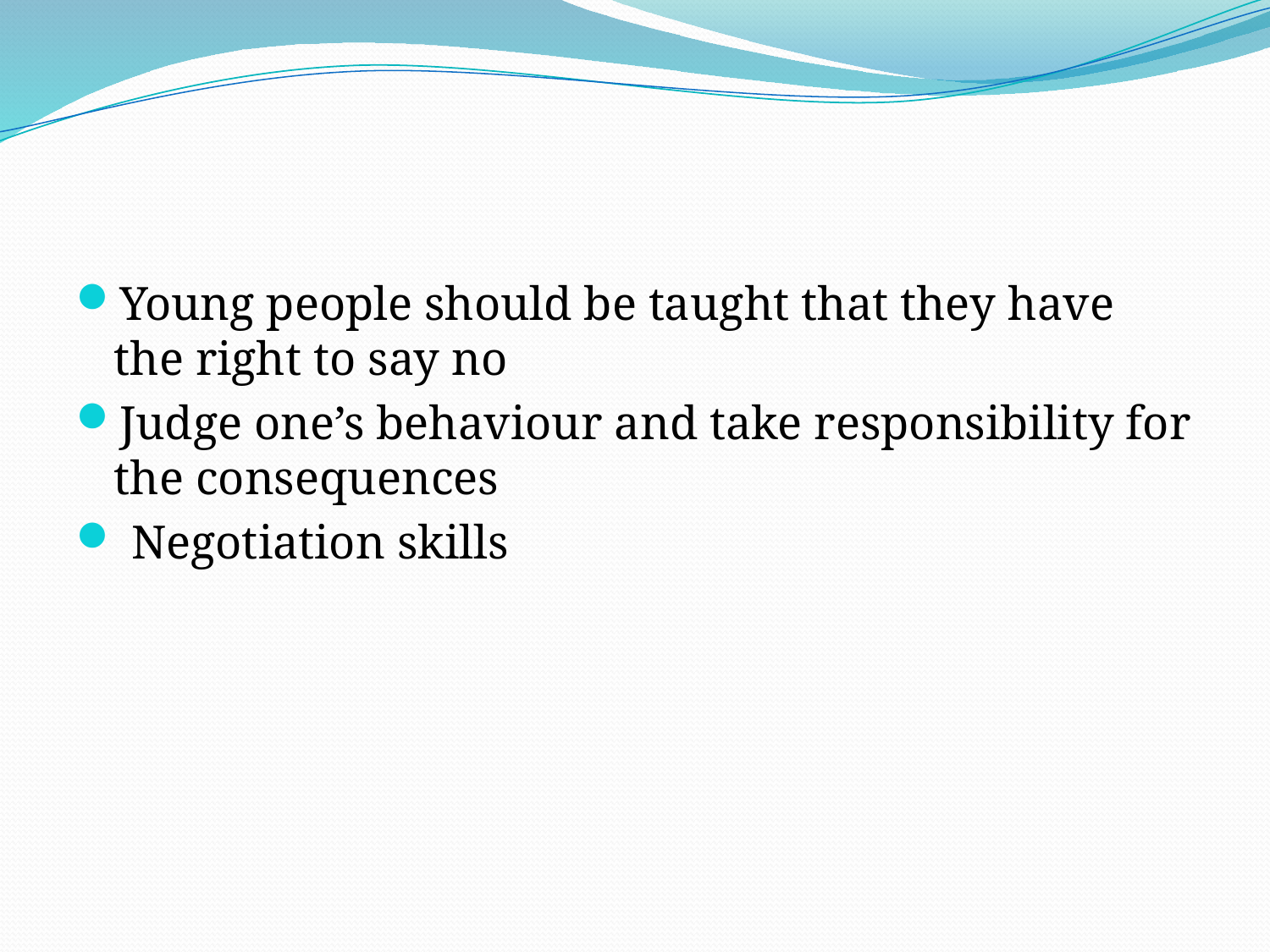

#
Young people should be taught that they have the right to say no
Judge one’s behaviour and take responsibility for the consequences
 Negotiation skills